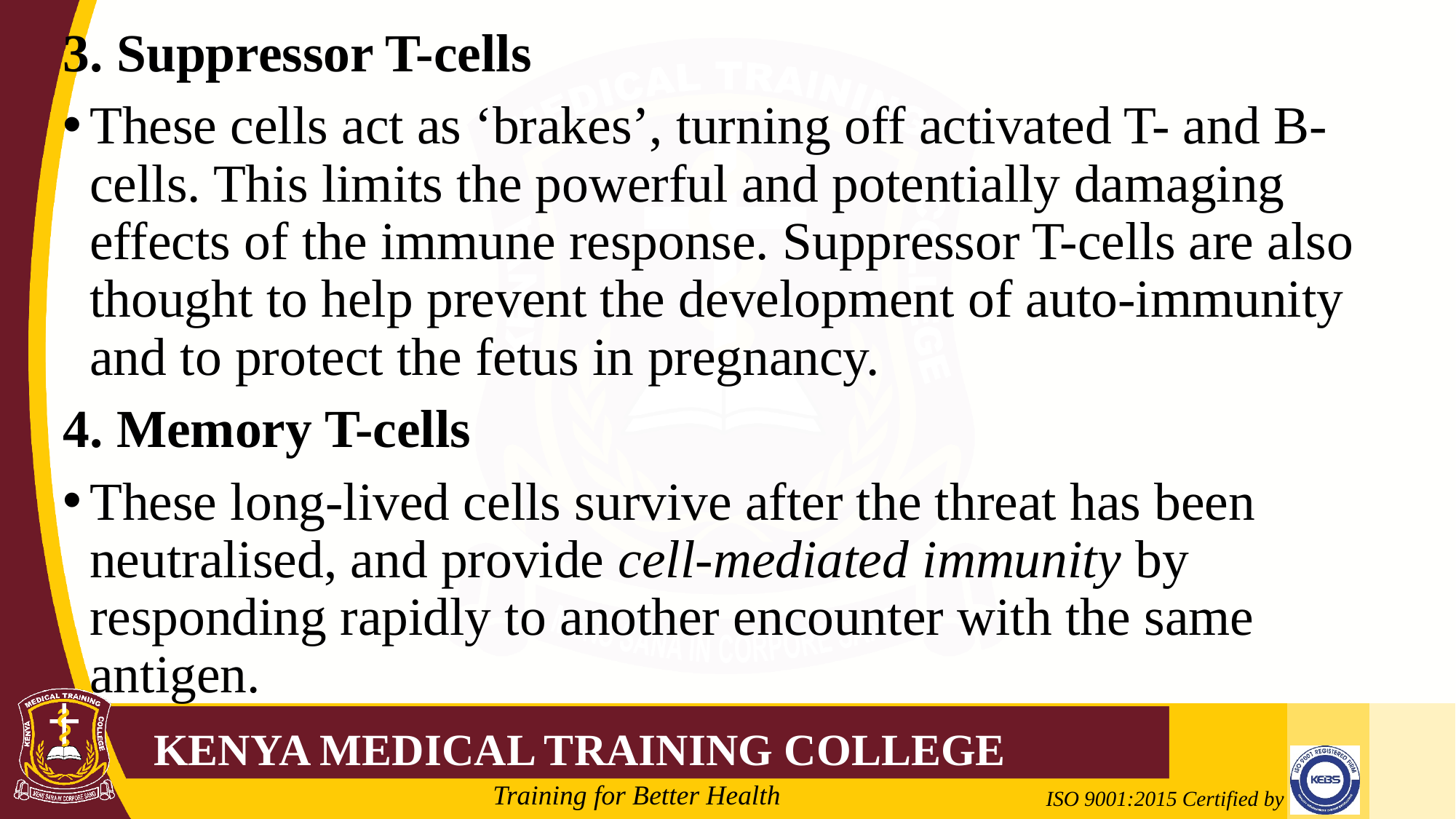

3. Suppressor T-cells
These cells act as ‘brakes’, turning off activated T- and B-cells. This limits the powerful and potentially damaging effects of the immune response. Suppressor T-cells are also thought to help prevent the development of auto-immunity and to protect the fetus in pregnancy.
4. Memory T-cells
These long-lived cells survive after the threat has been neutralised, and provide cell-mediated immunity by responding rapidly to another encounter with the same antigen.